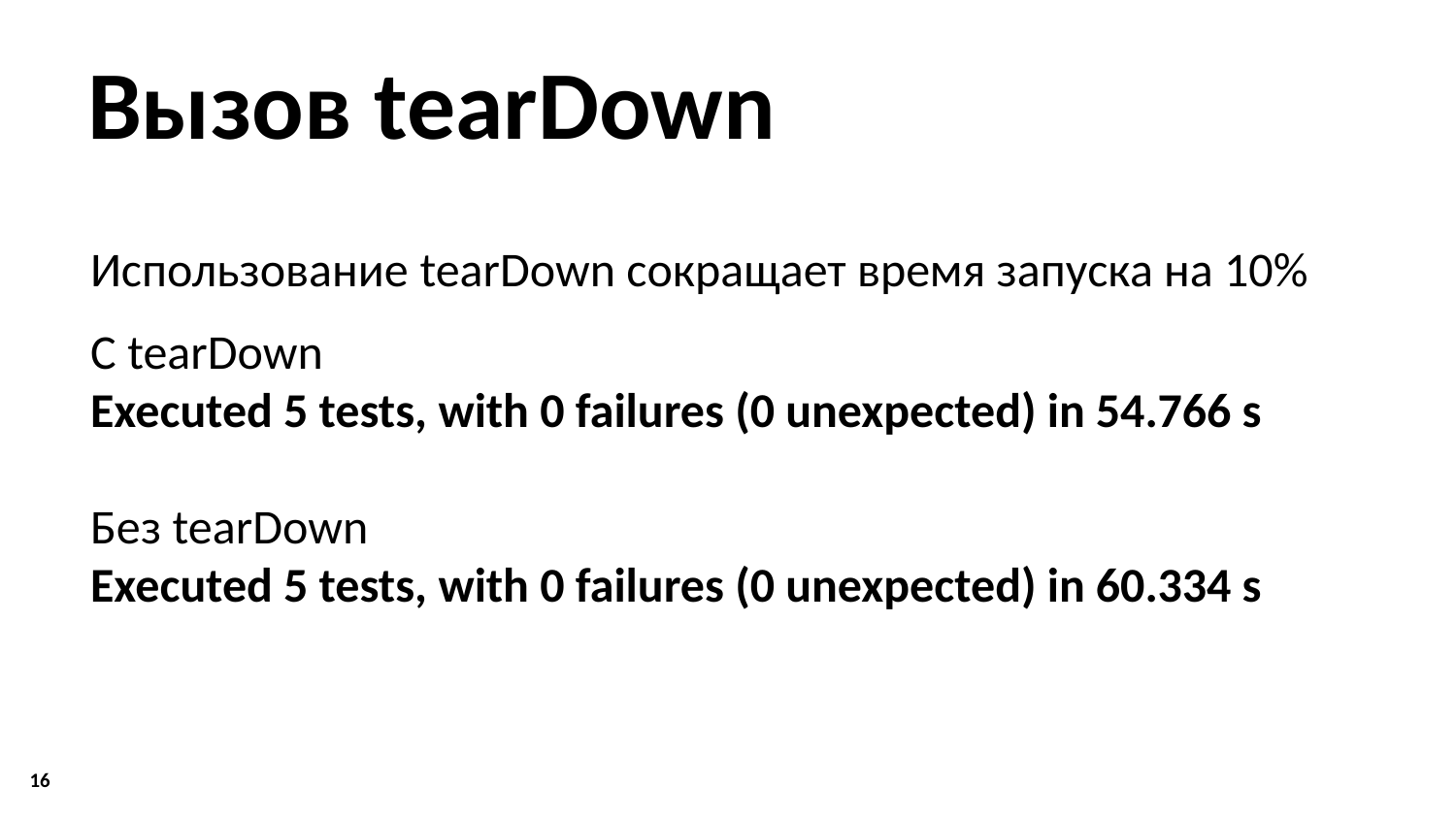

# Вызов tearDown
Использование tearDown сокращает время запуска на 10%
С tearDown
Executed 5 tests, with 0 failures (0 unexpected) in 54.766 s

Без tearDown
Executed 5 tests, with 0 failures (0 unexpected) in 60.334 s

16